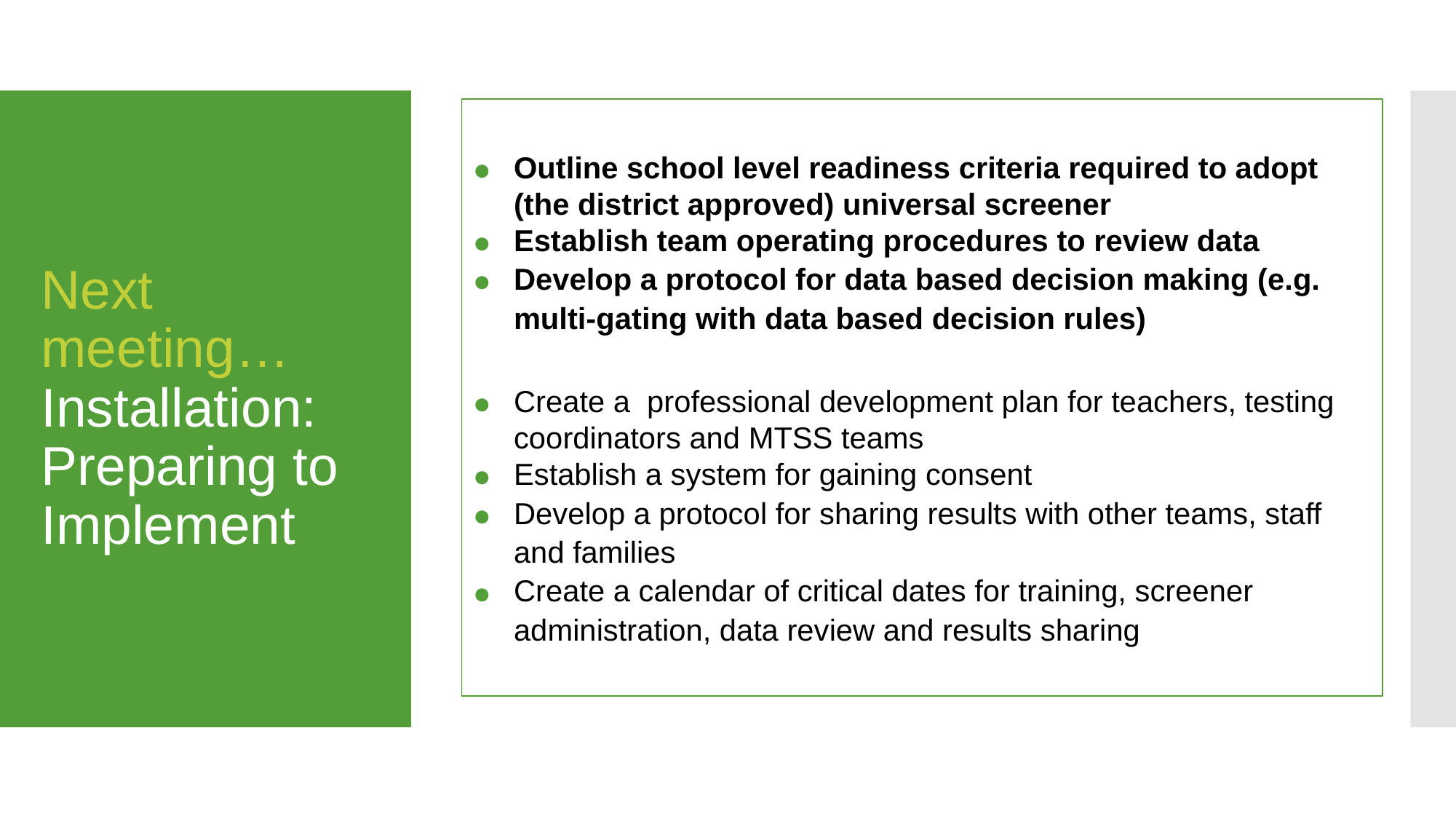

Outline school level readiness criteria required to adopt (the district approved) universal screener
Establish team operating procedures to review data
Develop a protocol for data based decision making (e.g. multi-gating with data based decision rules)
Create a  professional development plan for teachers, testing coordinators and MTSS teams
Establish a system for gaining consent
Develop a protocol for sharing results with other teams, staff and families
Create a calendar of critical dates for training, screener administration, data review and results sharing
# Next meeting… Installation:  Preparing to Implement